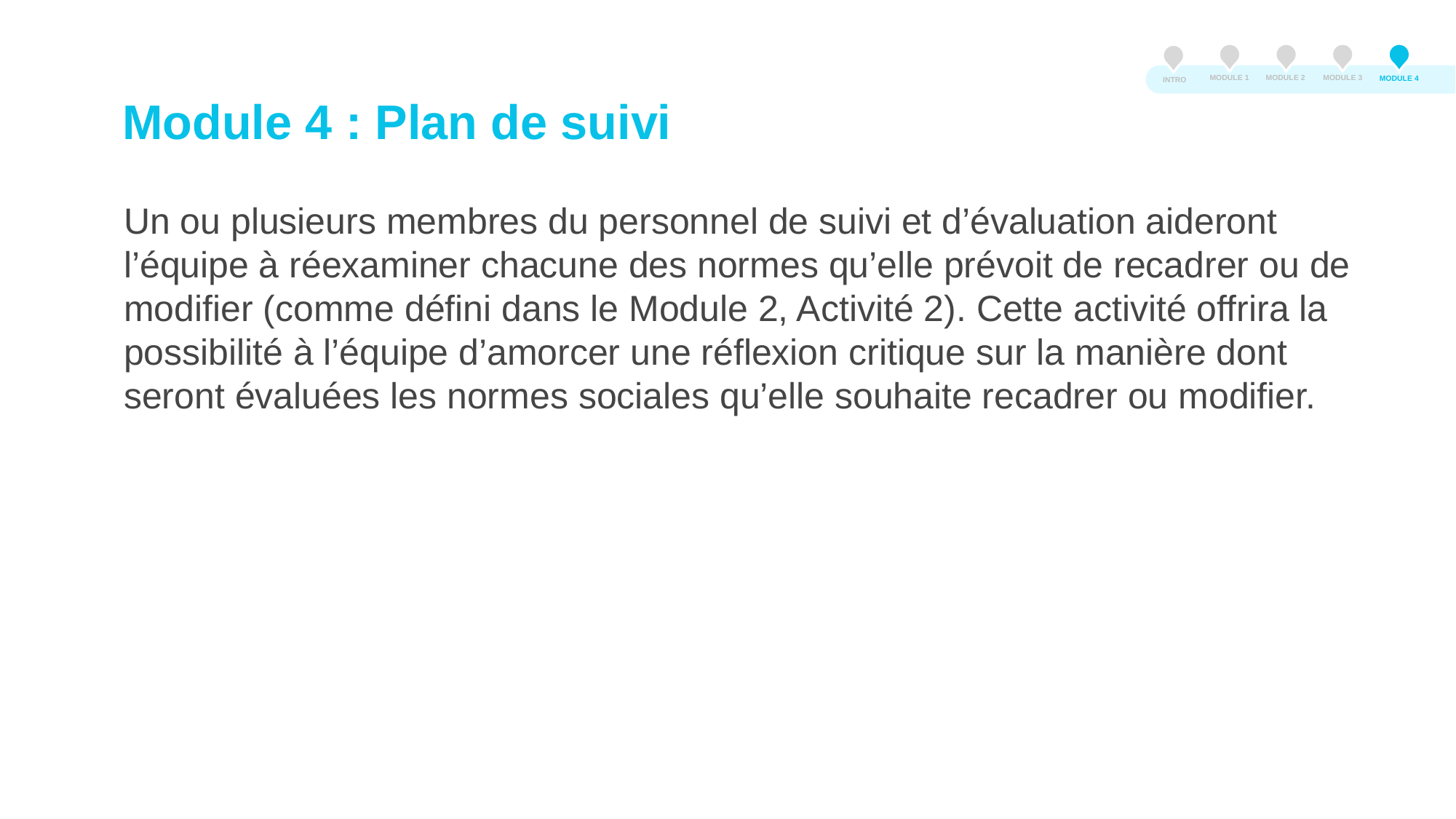

MODULE 3
MODULE 2
MODULE 1
MODULE 4
INTRO
Module 4 : Plan de suivi
Un ou plusieurs membres du personnel de suivi et d’évaluation aideront l’équipe à réexaminer chacune des normes qu’elle prévoit de recadrer ou de modifier (comme défini dans le Module 2, Activité 2). Cette activité offrira la possibilité à l’équipe d’amorcer une réflexion critique sur la manière dont seront évaluées les normes sociales qu’elle souhaite recadrer ou modifier.